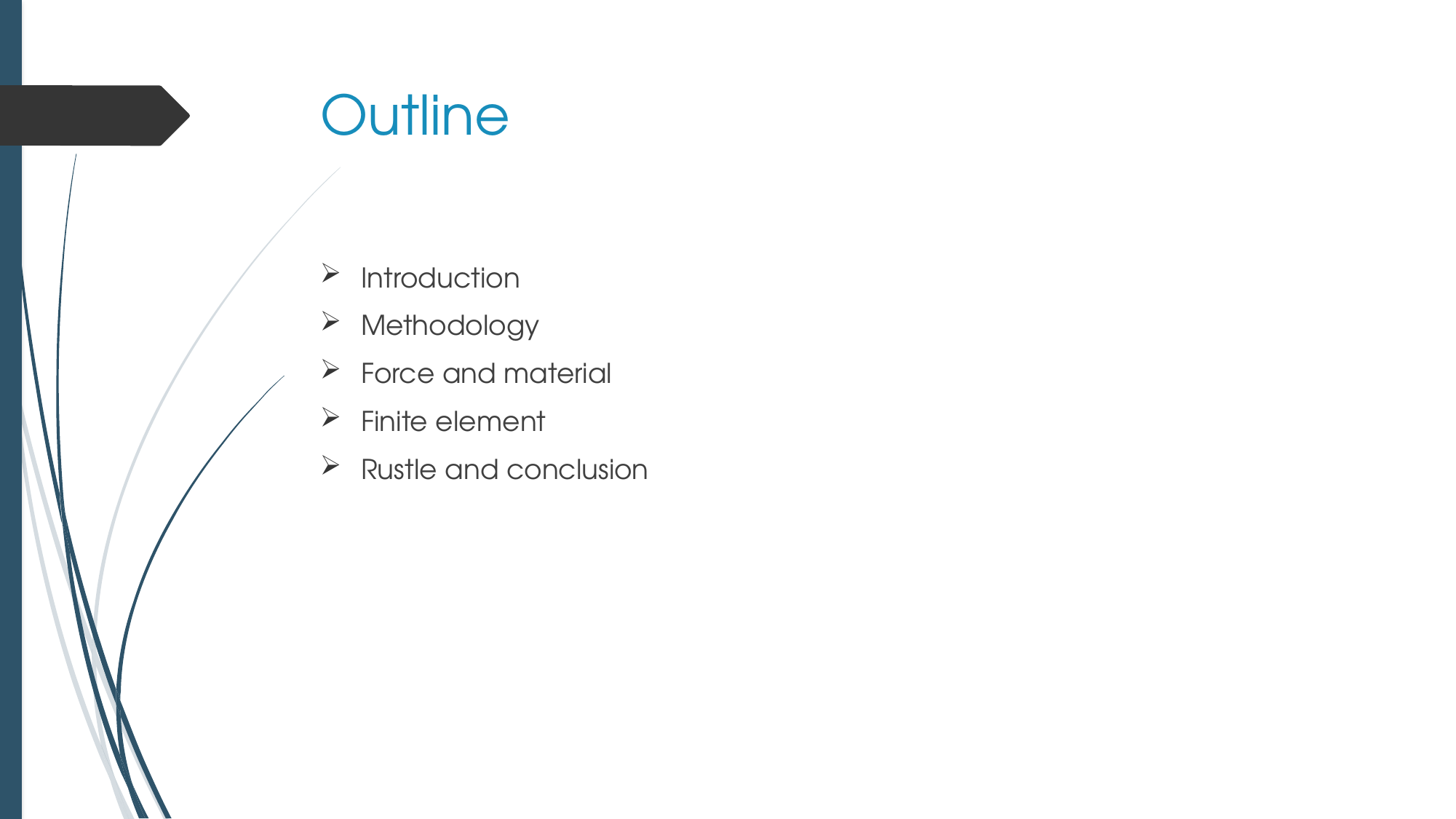

# Outline
Introduction
Methodology
Force and material
Finite element
Rustle and conclusion